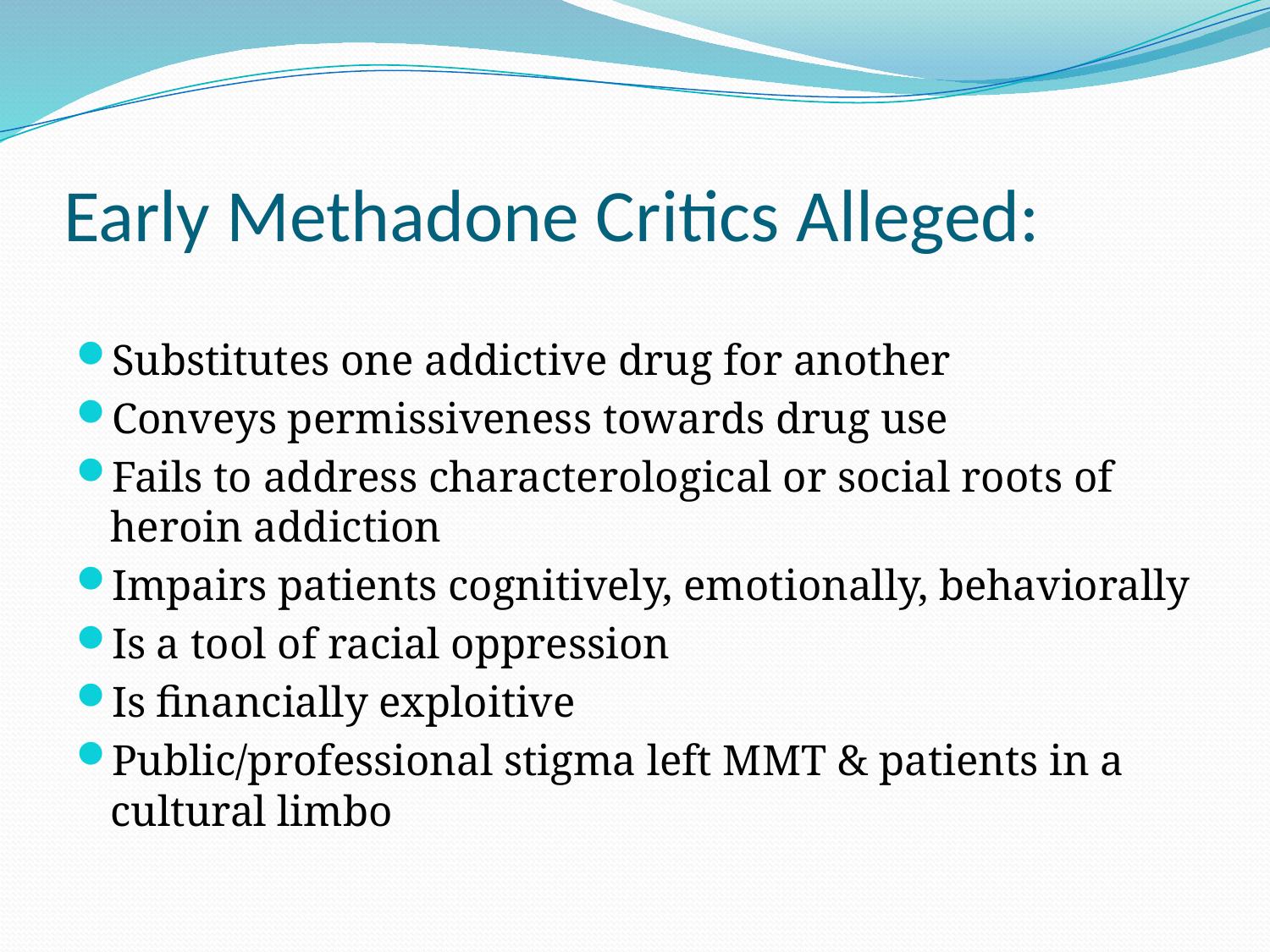

# Early Methadone Critics Alleged:

Substitutes one addictive drug for another
Conveys permissiveness towards drug use
Fails to address characterological or social roots of heroin addiction
Impairs patients cognitively, emotionally, behaviorally
Is a tool of racial oppression
Is financially exploitive
Public/professional stigma left MMT & patients in a cultural limbo